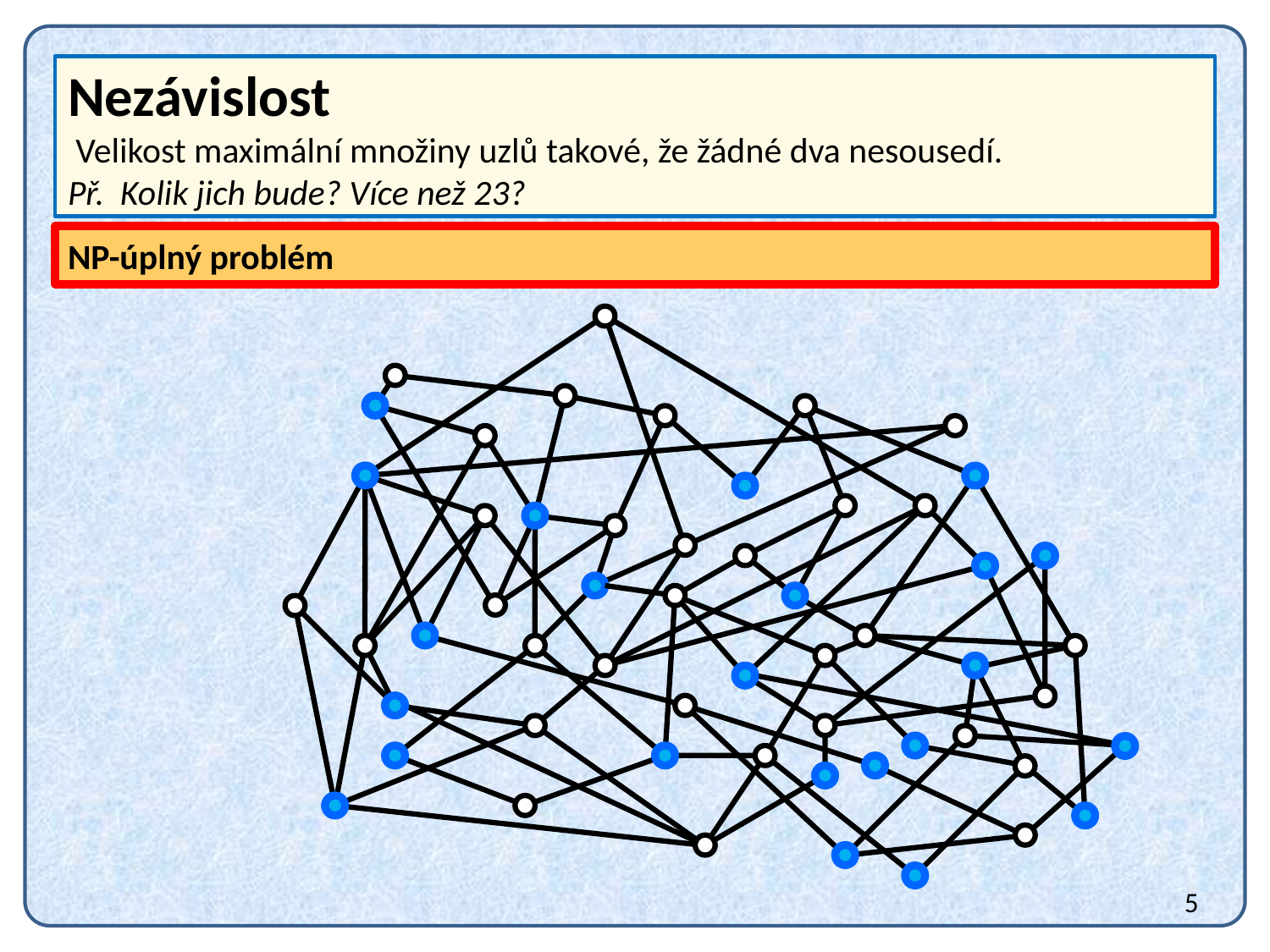

Nezávislost
 Velikost maximální množiny uzlů takové, že žádné dva nesousedí.
Př.  Kolik jich bude? Více než 23?
NP-úplný problém

5